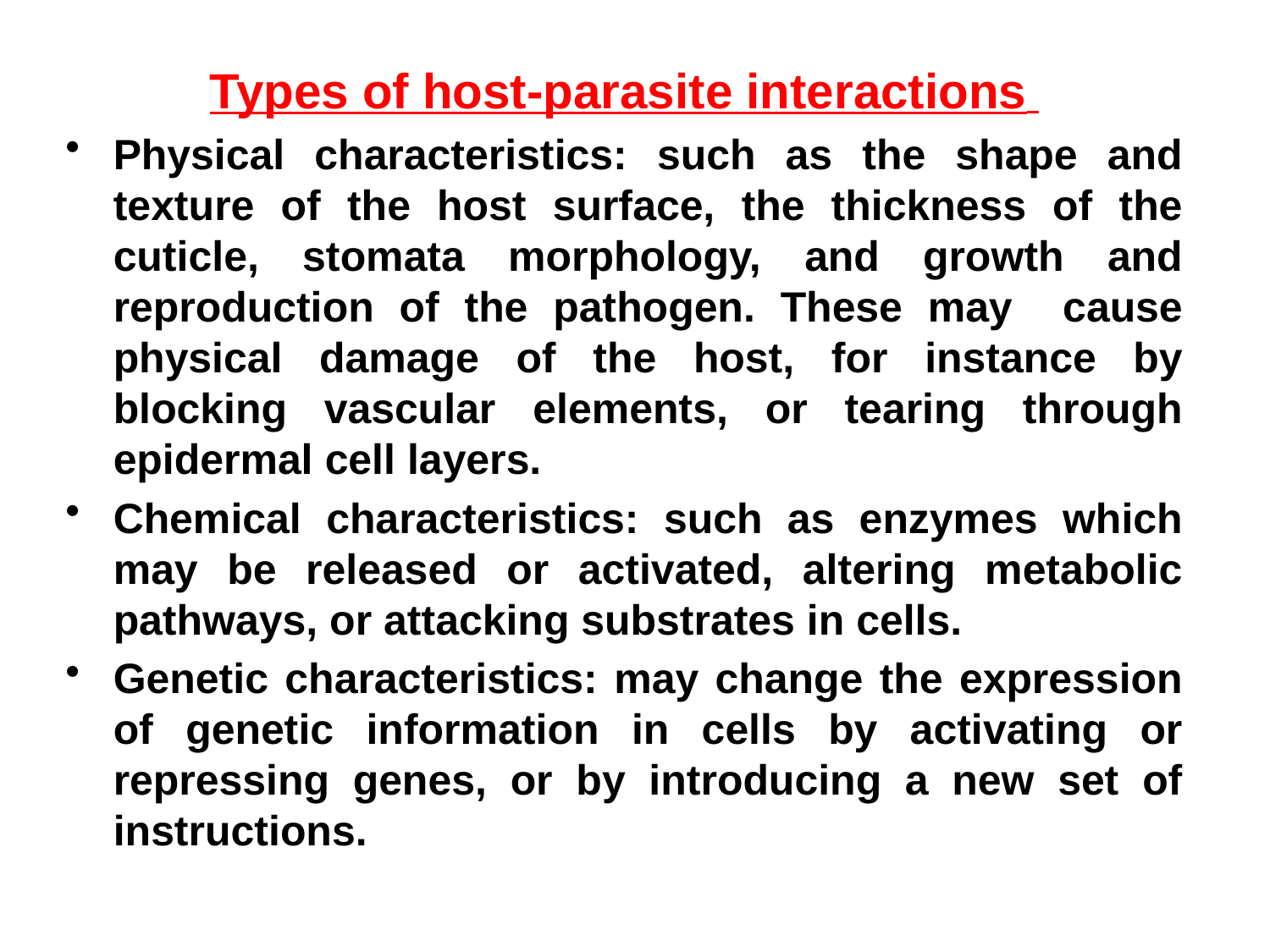

Types of host-parasite interactions
Physical characteristics: such as the shape and texture of the host surface, the thickness of the cuticle, stomata morphology, and growth and reproduction of the pathogen. These may  cause physical damage of the host, for instance by blocking vascular elements, or tearing through epidermal cell layers.
Chemical characteristics: such as enzymes which may be released or activated, altering metabolic pathways, or attacking substrates in cells.
Genetic characteristics: may change the expression of genetic information in cells by activating or repressing genes, or by introducing a new set of instructions.